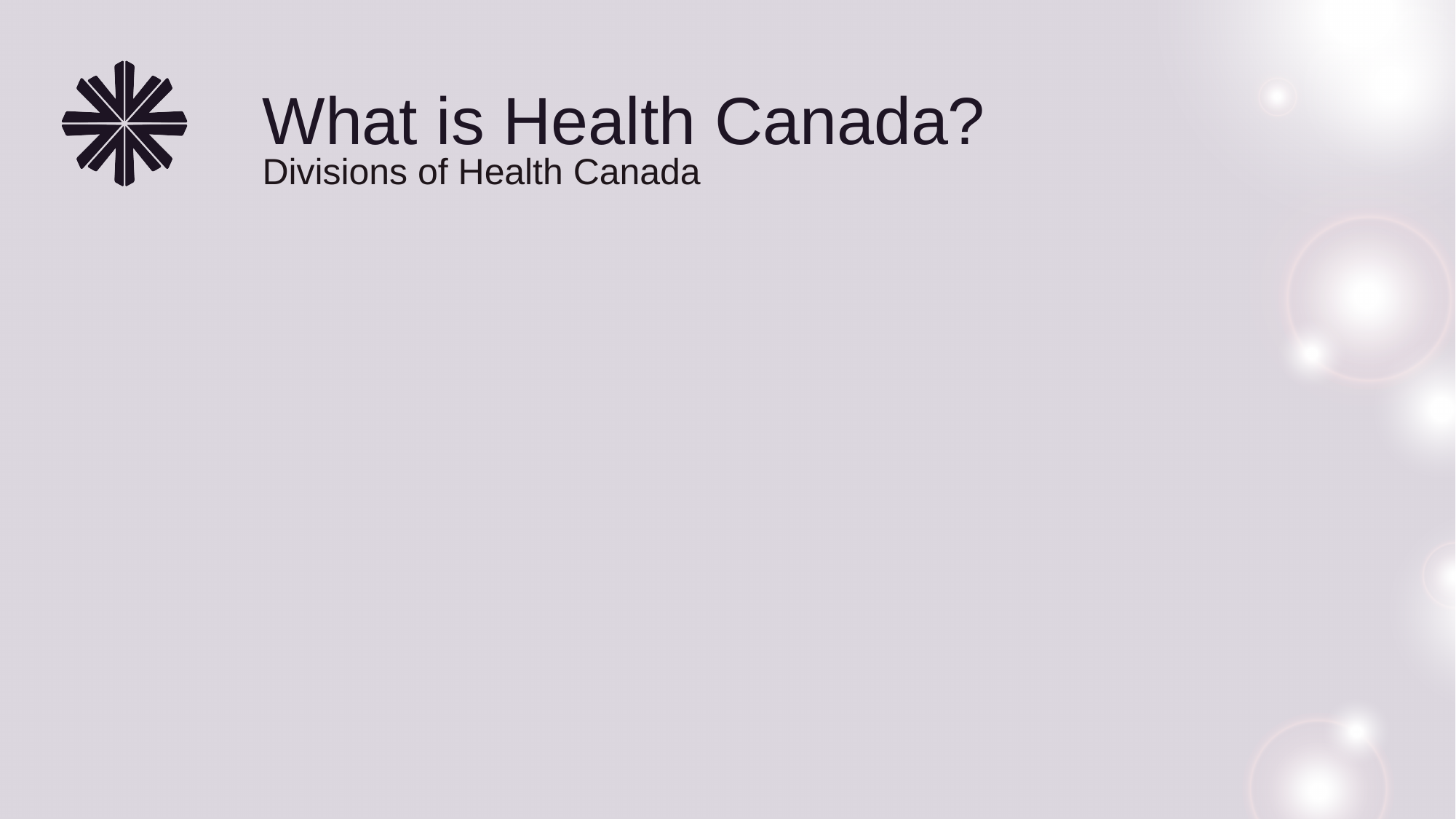

# What is Health Canada?
Divisions of Health Canada